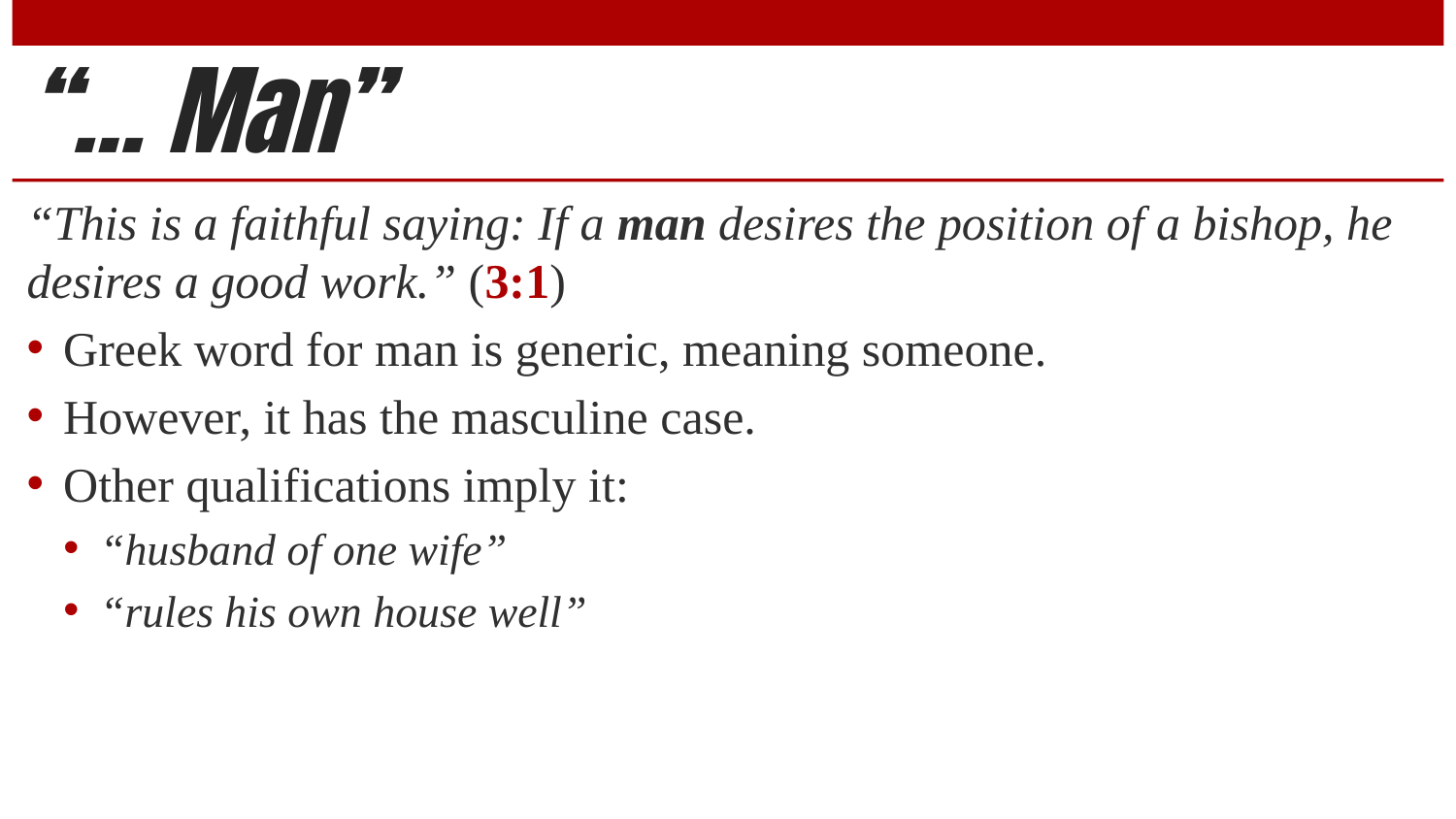

# “… Man”
“This is a faithful saying: If a man desires the position of a bishop, he desires a good work.” (3:1)
Greek word for man is generic, meaning someone.
However, it has the masculine case.
Other qualifications imply it:
“husband of one wife”
“rules his own house well”